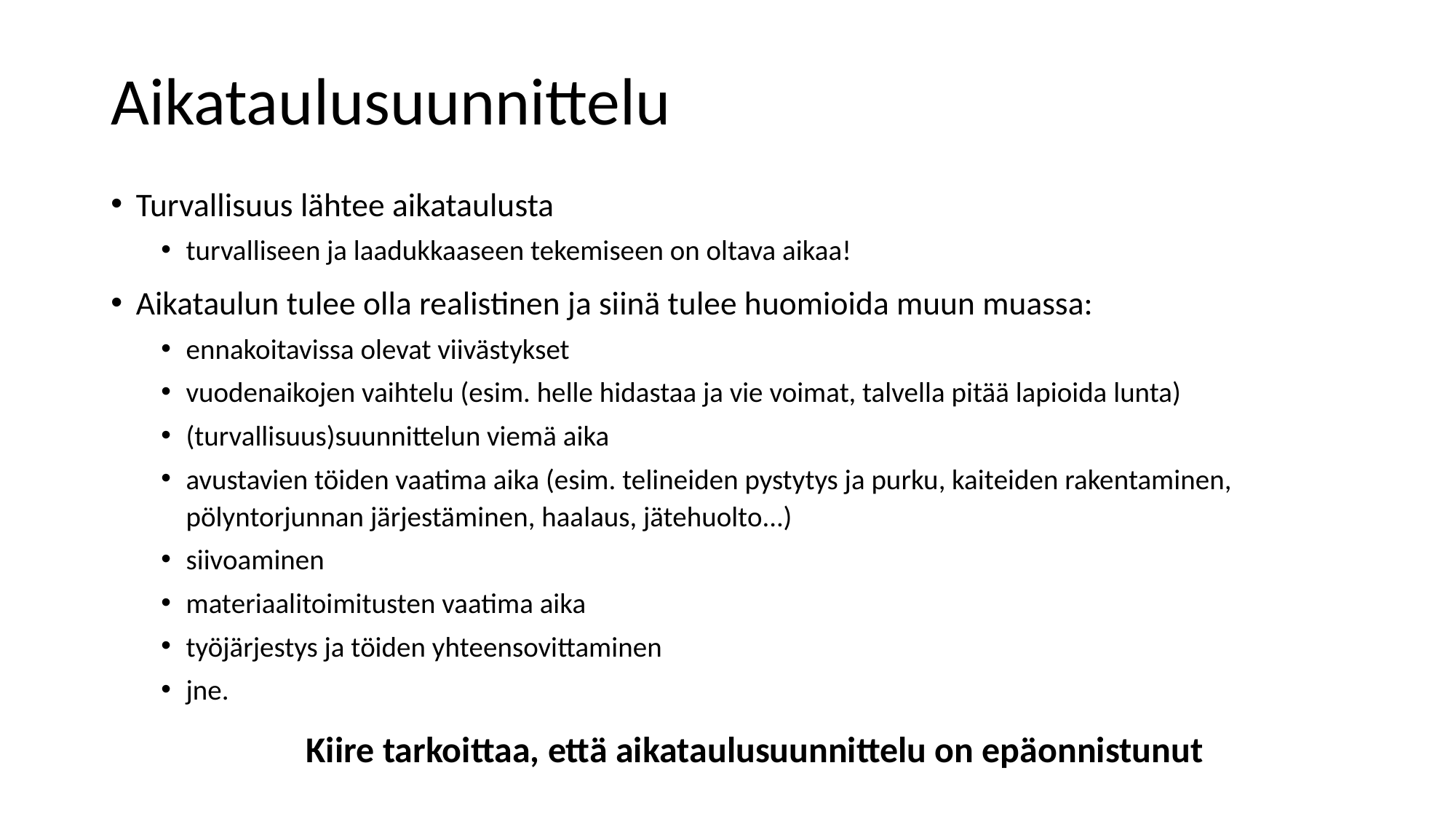

# Aikataulusuunnittelu
Turvallisuus lähtee aikataulusta
turvalliseen ja laadukkaaseen tekemiseen on oltava aikaa!
Aikataulun tulee olla realistinen ja siinä tulee huomioida muun muassa:
ennakoitavissa olevat viivästykset
vuodenaikojen vaihtelu (esim. helle hidastaa ja vie voimat, talvella pitää lapioida lunta)
(turvallisuus)suunnittelun viemä aika
avustavien töiden vaatima aika (esim. telineiden pystytys ja purku, kaiteiden rakentaminen, pölyntorjunnan järjestäminen, haalaus, jätehuolto...)
siivoaminen
materiaalitoimitusten vaatima aika
työjärjestys ja töiden yhteensovittaminen
jne.
Kiire tarkoittaa, että aikataulusuunnittelu on epäonnistunut